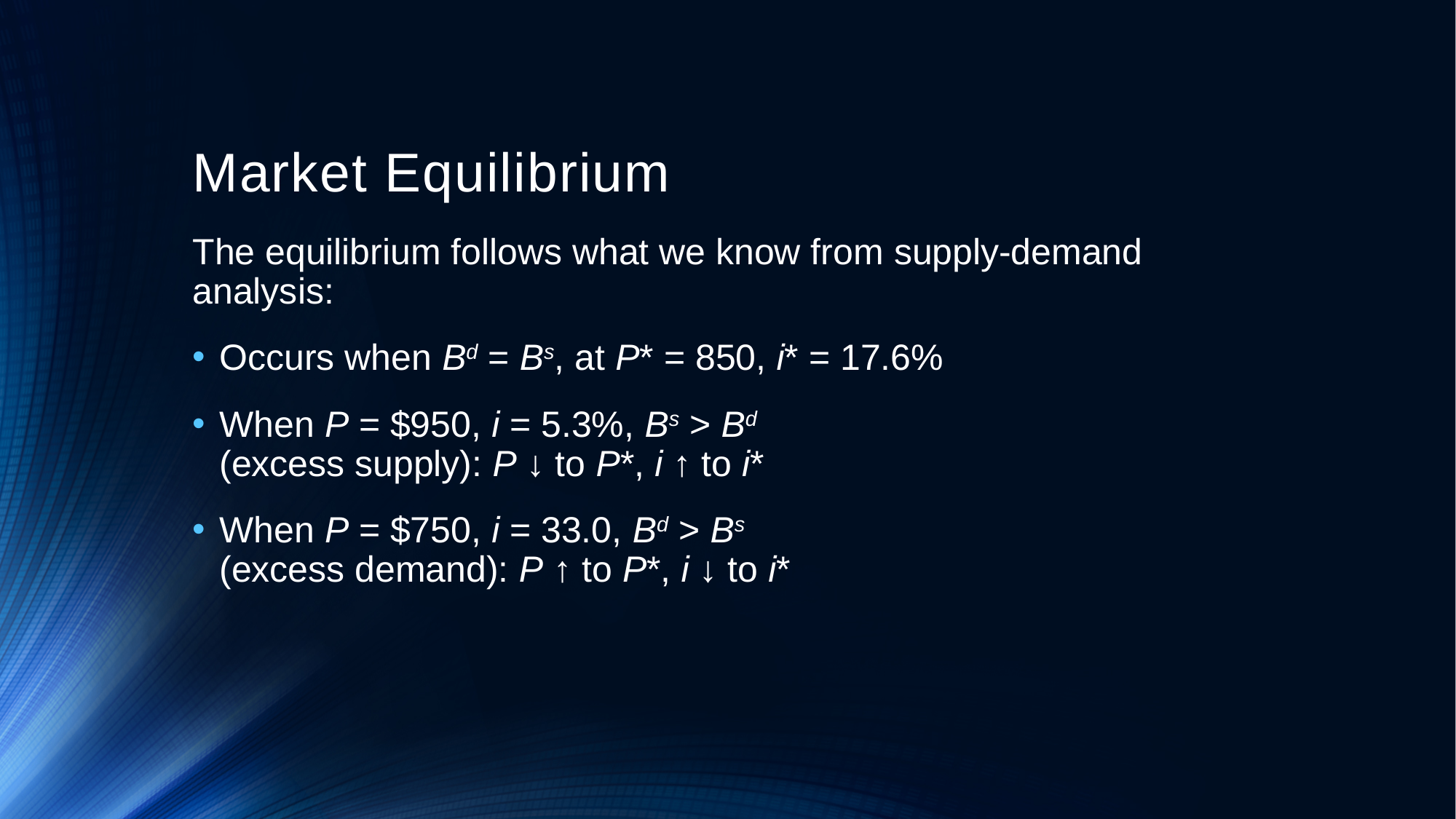

# Market Equilibrium
The equilibrium follows what we know from supply-demand analysis:
Occurs when Bd = Bs, at P* = 850, i* = 17.6%
When P = $950, i = 5.3%, Bs > Bd
(excess supply): P ↓ to P*, i ↑ to i*
When P = $750, i = 33.0, Bd > Bs
(excess demand): P ↑ to P*, i ↓ to i*